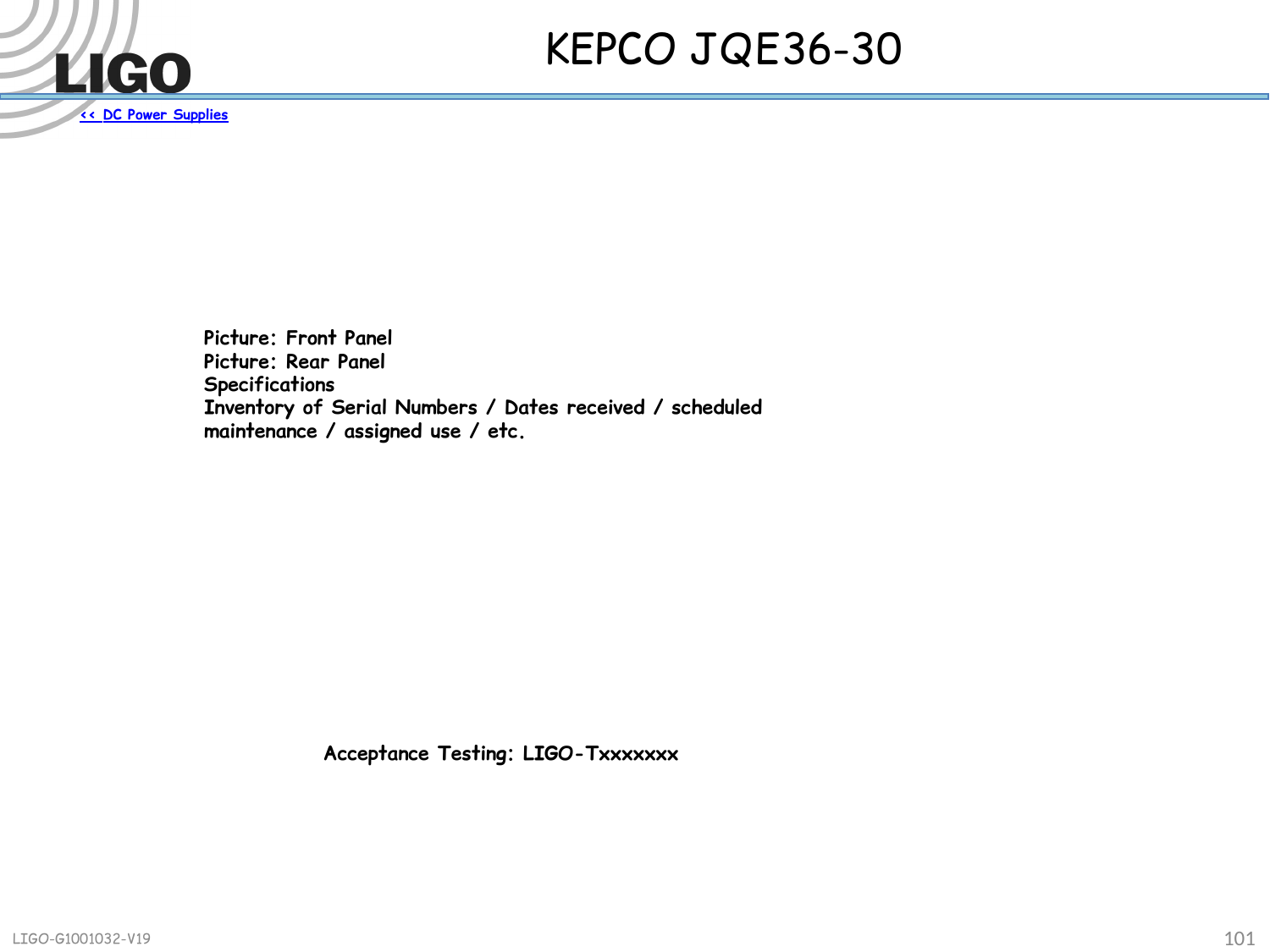

# KEPCO JQE36-30
<< DC Power Supplies
Picture: Front Panel
Picture: Rear Panel
Specifications
Inventory of Serial Numbers / Dates received / scheduled maintenance / assigned use / etc.
Acceptance Testing: LIGO-Txxxxxxx
101
LIGO-G1001032-V19